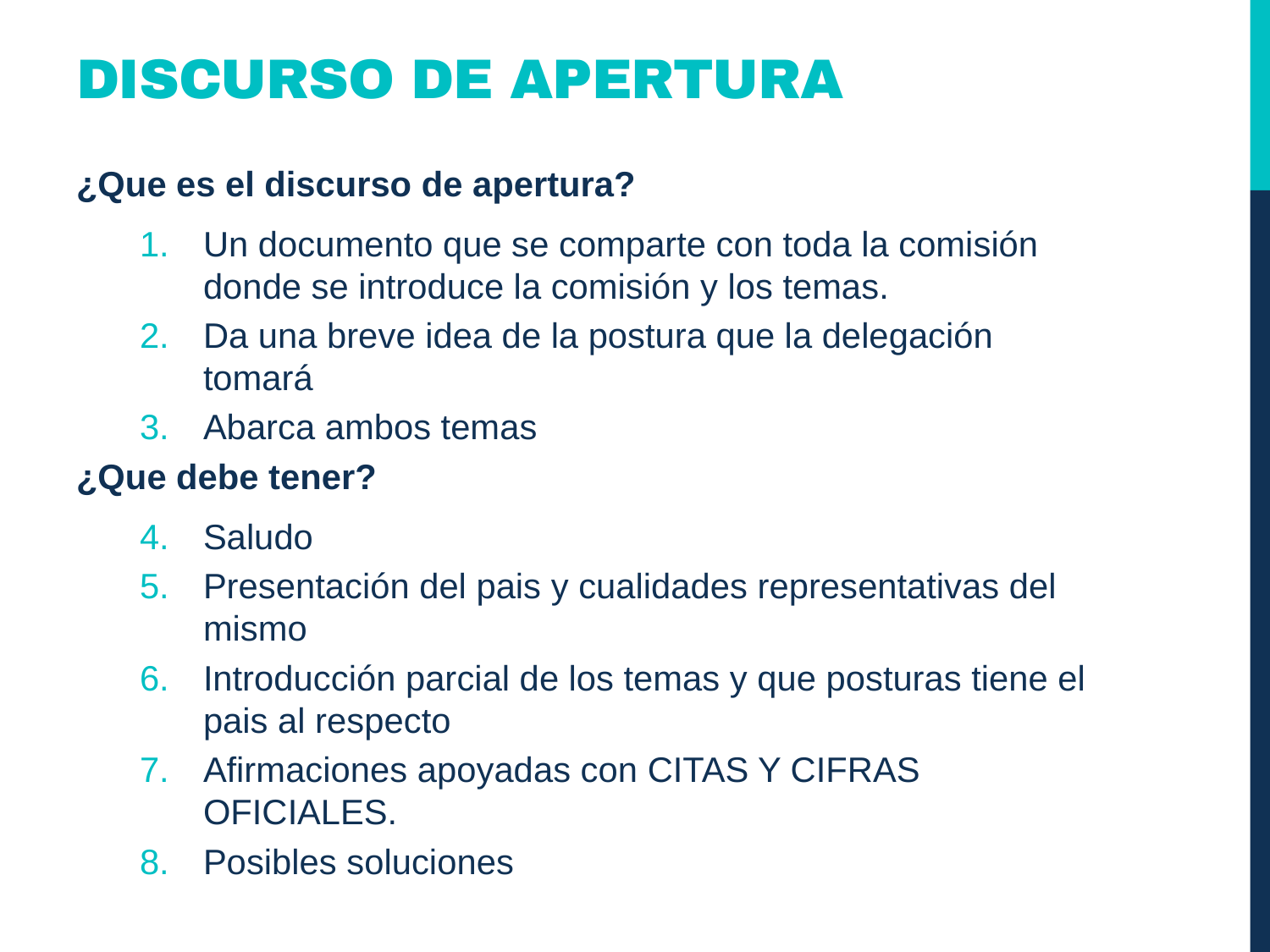

# dISCURSO DE APERTURA
¿Que es el discurso de apertura?
Un documento que se comparte con toda la comisión donde se introduce la comisión y los temas.
Da una breve idea de la postura que la delegación tomará
Abarca ambos temas
¿Que debe tener?
Saludo
Presentación del pais y cualidades representativas del mismo
Introducción parcial de los temas y que posturas tiene el pais al respecto
Afirmaciones apoyadas con CITAS Y CIFRAS OFICIALES.
Posibles soluciones